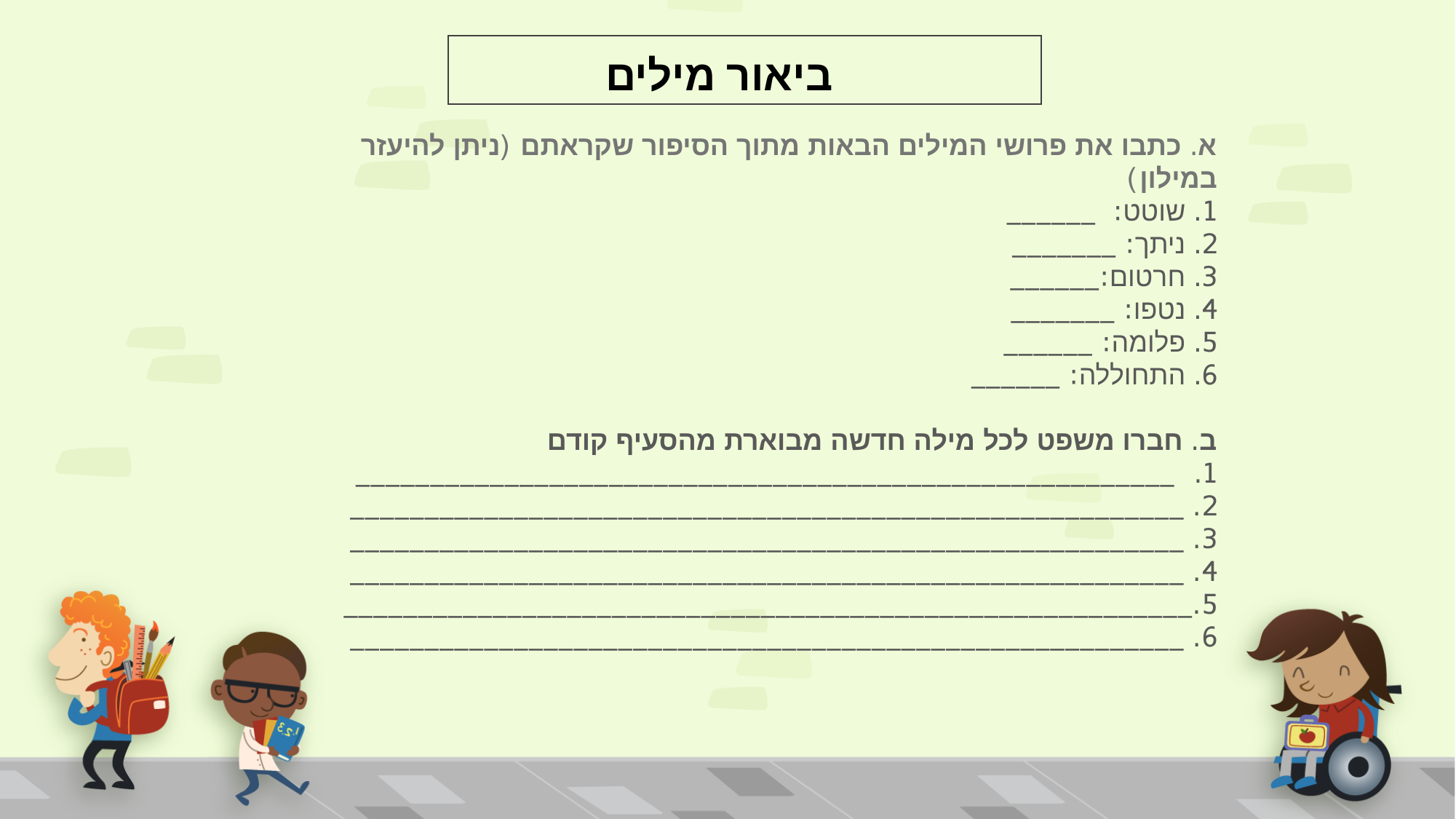

ביאור מילים

א. כתבו את פרושי המילים הבאות מתוך הסיפור שקראתם (ניתן להיעזר במילון)
1. שוטט:  ______
2. ניתך: _______
3. חרטום:______
4. נטפו: _______
5. פלומה: ______
6. התחוללה: ______

ב. חברו משפט לכל מילה חדשה מבוארת מהסעיף קודם
_______________________________________________________
2. ________________________________________________________
3. ________________________________________________________
4. ________________________________________________________
5._________________________________________________________
6. ________________________________________________________